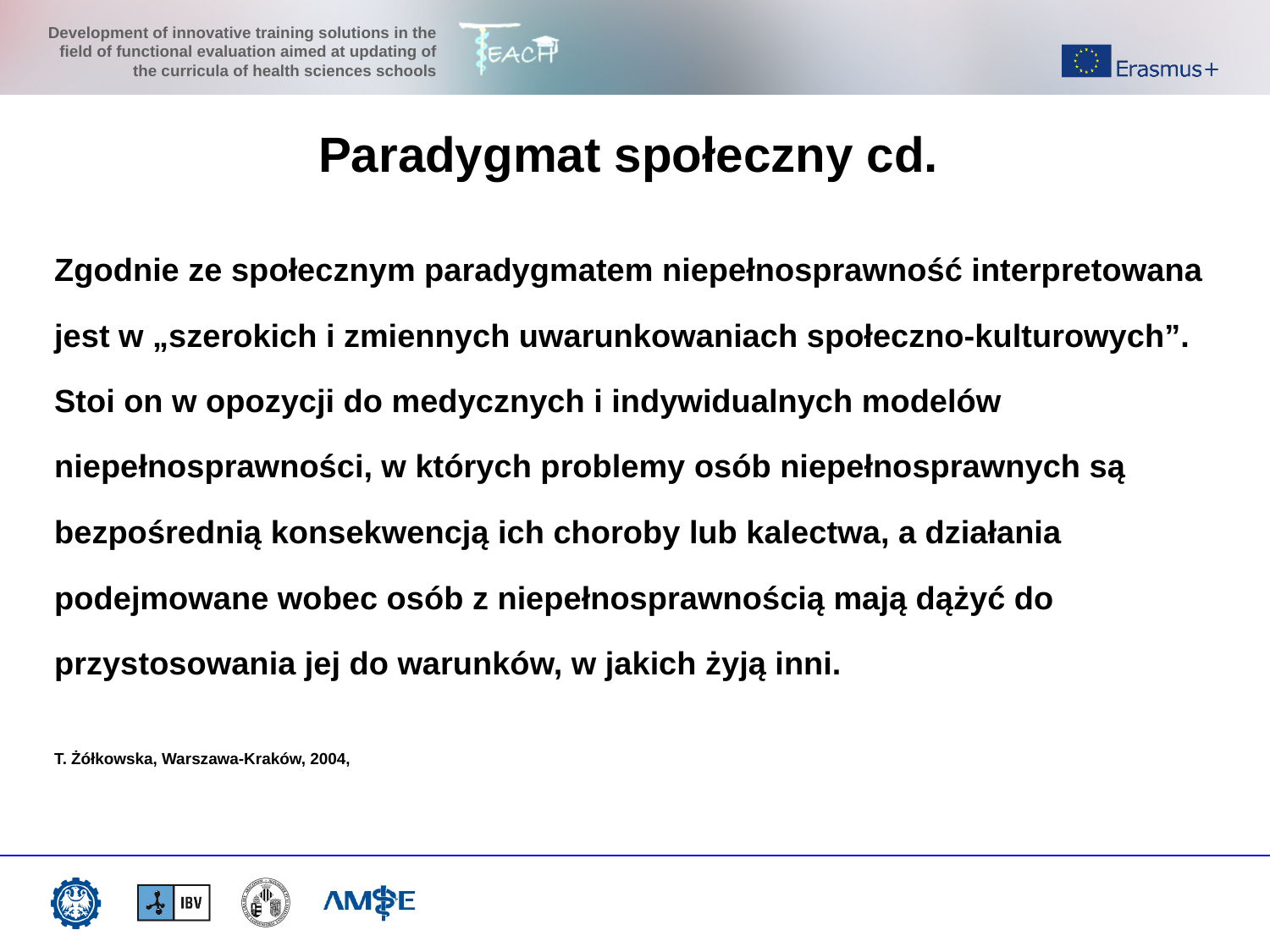

Paradygmat społeczny cd.
Zgodnie ze społecznym paradygmatem niepełnosprawność interpretowana jest w „szerokich i zmiennych uwarunkowaniach społeczno-kulturowych”. Stoi on w opozycji do medycznych i indywidualnych modelów niepełnosprawności, w których problemy osób niepełnosprawnych są bezpośrednią konsekwencją ich choroby lub kalectwa, a działania podejmowane wobec osób z niepełnosprawnością mają dążyć do przystosowania jej do warunków, w jakich żyją inni.

T. Żółkowska, Warszawa-Kraków, 2004,